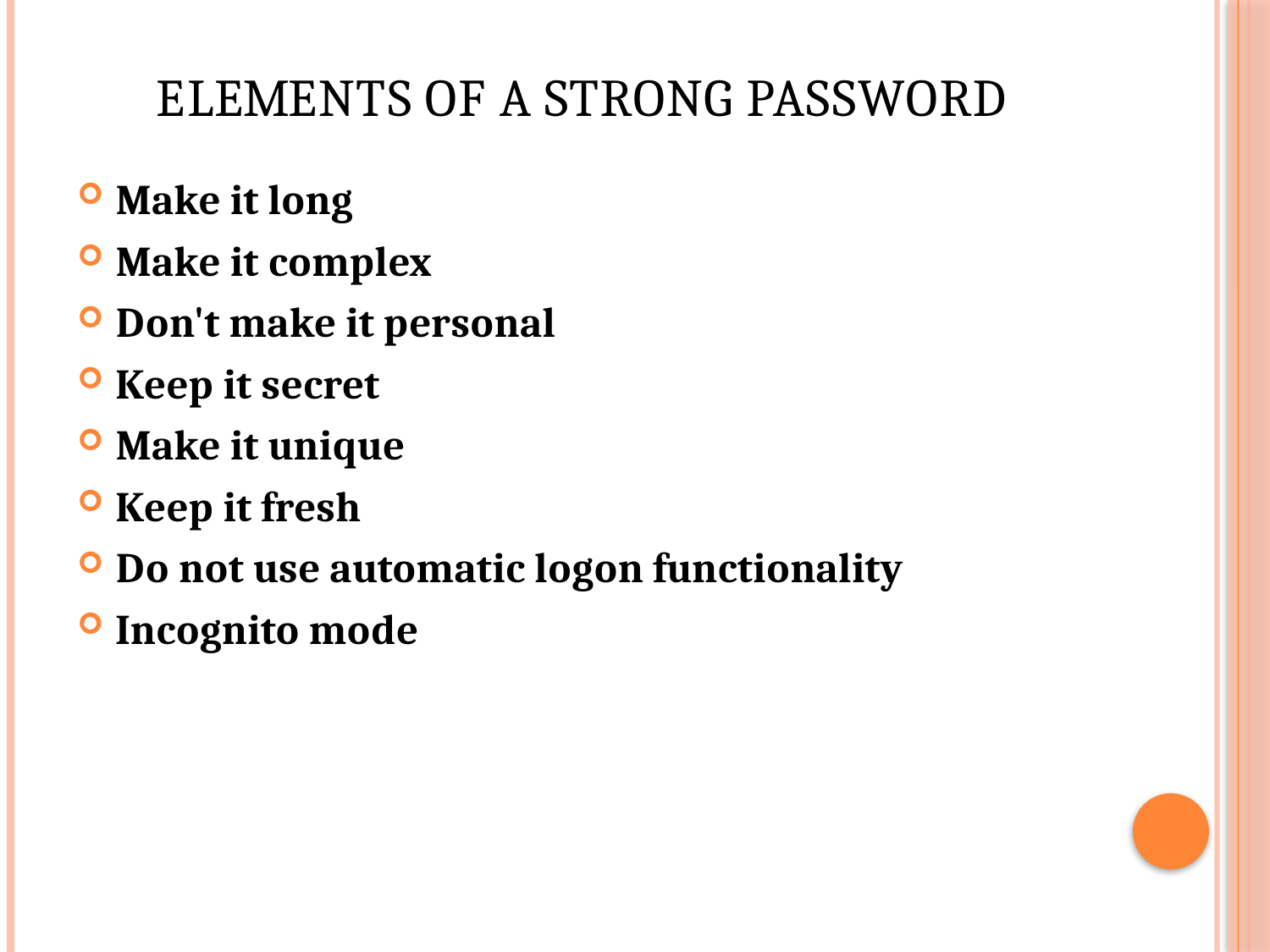

# ELEMENTS OF A STRONG PASSWORD
Make it long
Make it complex
Don't make it personal
Keep it secret
Make it unique
Keep it fresh
Do not use automatic logon functionality
Incognito mode